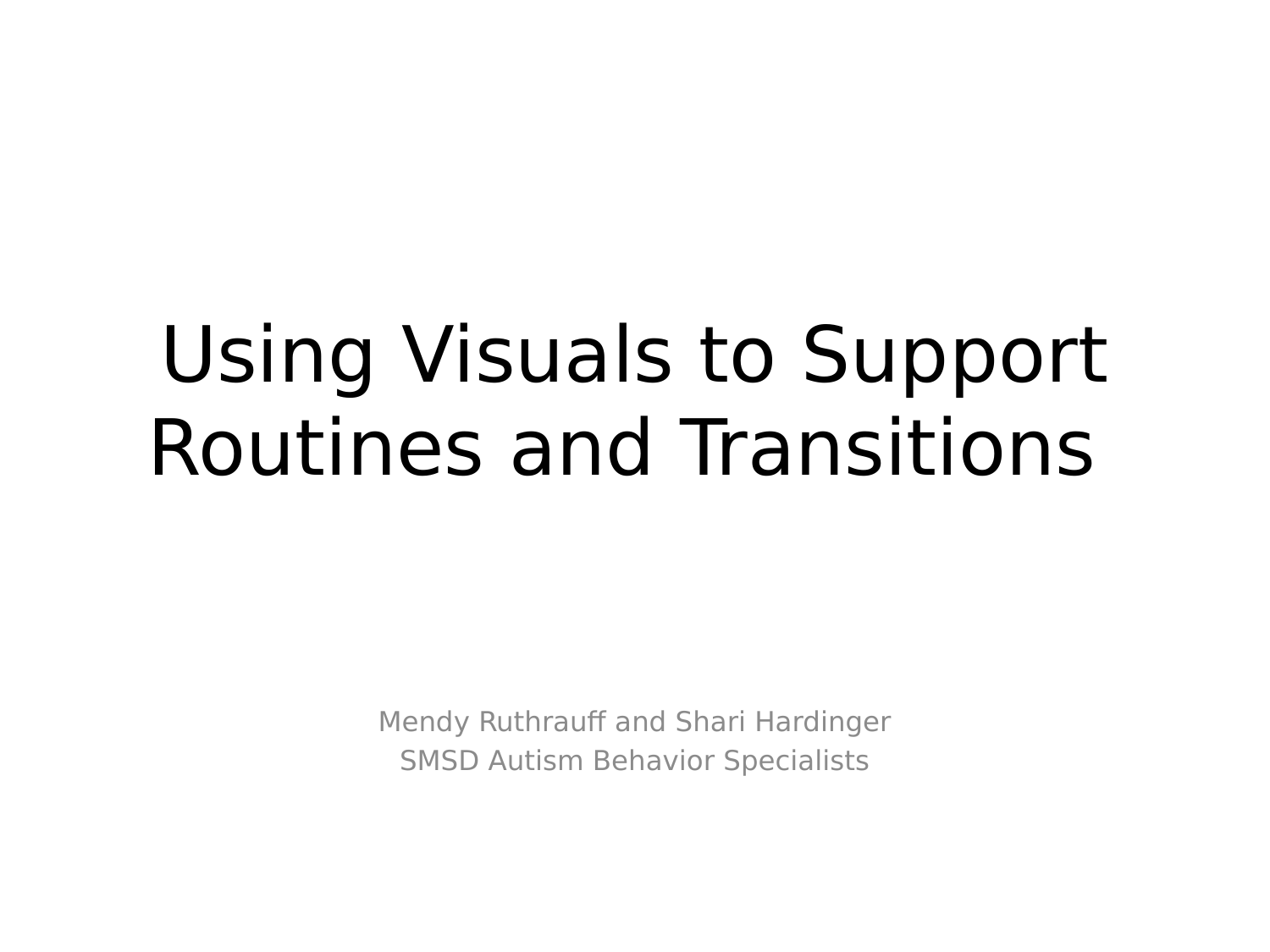

# Using Visuals to Support Routines and Transitions
Mendy Ruthrauff and Shari Hardinger
SMSD Autism Behavior Specialists